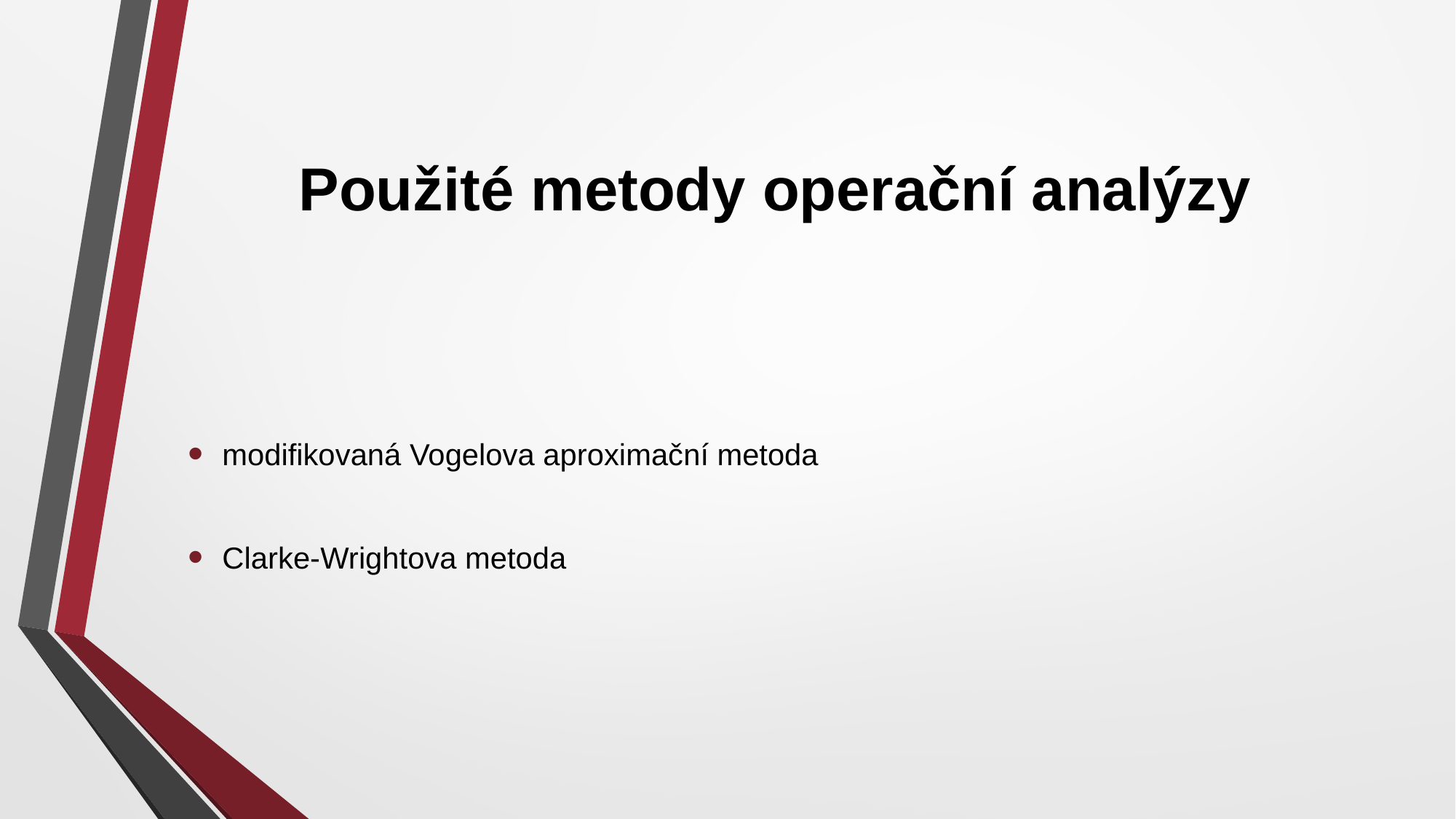

# Použité metody operační analýzy
modifikovaná Vogelova aproximační metoda

Clarke-Wrightova metoda